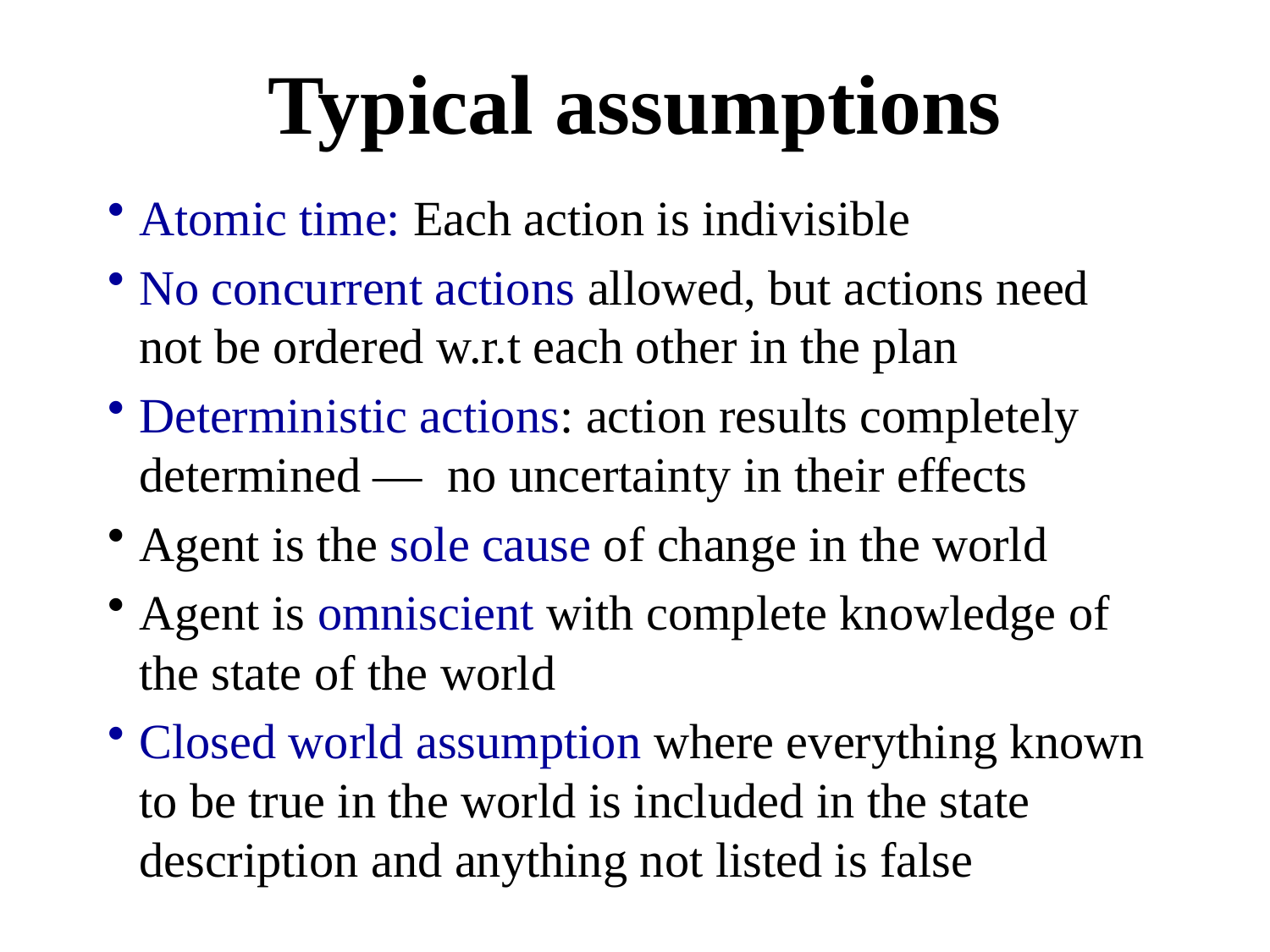

# Typical assumptions
Atomic time: Each action is indivisible
No concurrent actions allowed, but actions need not be ordered w.r.t each other in the plan
Deterministic actions: action results completely determined —  no uncertainty in their effects
Agent is the sole cause of change in the world
Agent is omniscient with complete knowledge of the state of the world
Closed world assumption where everything known to be true in the world is included in the state description and anything not listed is false